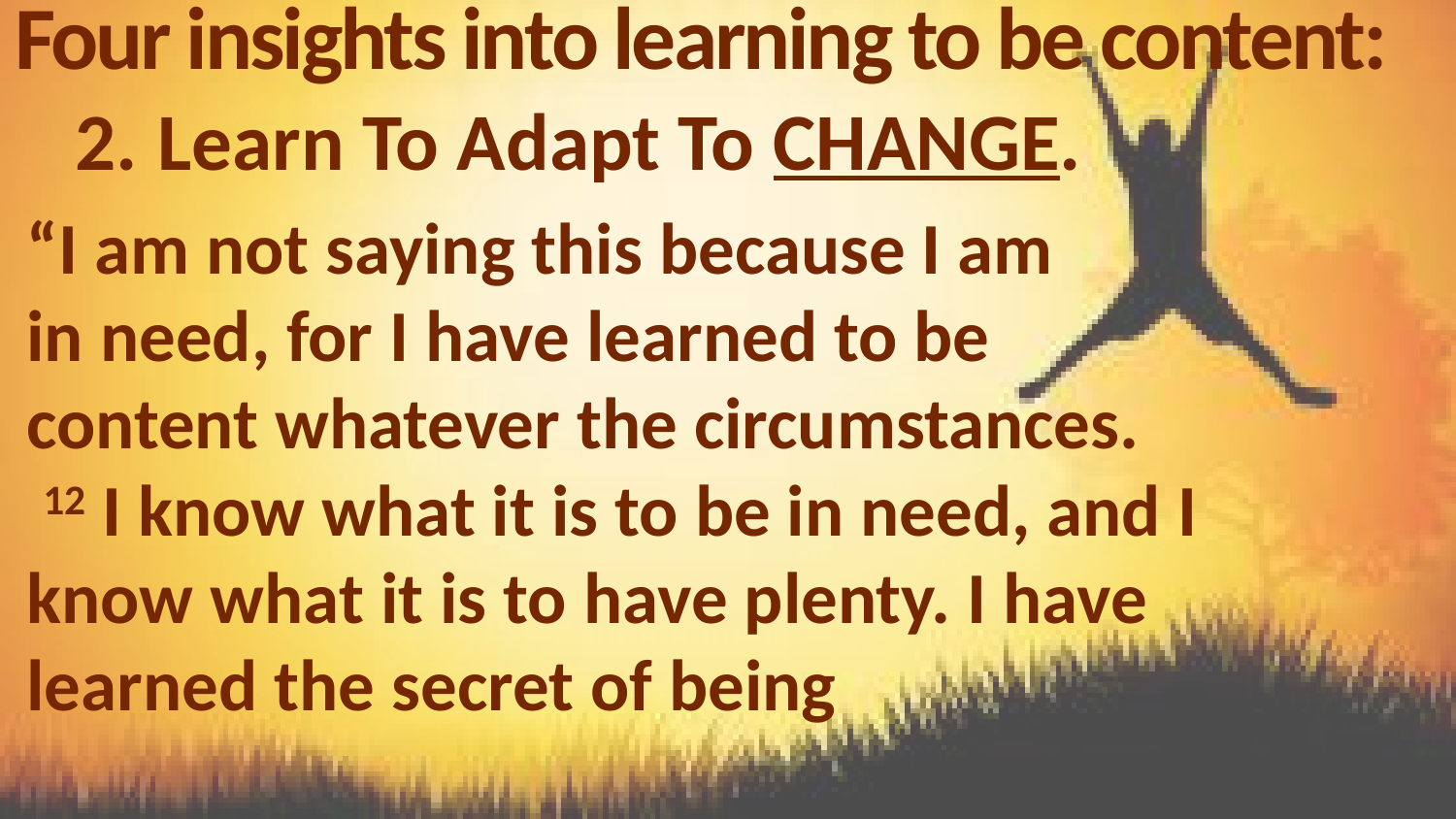

# Four insights into learning to be content:
Learn To Adapt To CHANGE.
“I am not saying this because I am
in need, for I have learned to be
content whatever the circumstances.
 12 I know what it is to be in need, and I know what it is to have plenty. I have learned the secret of being